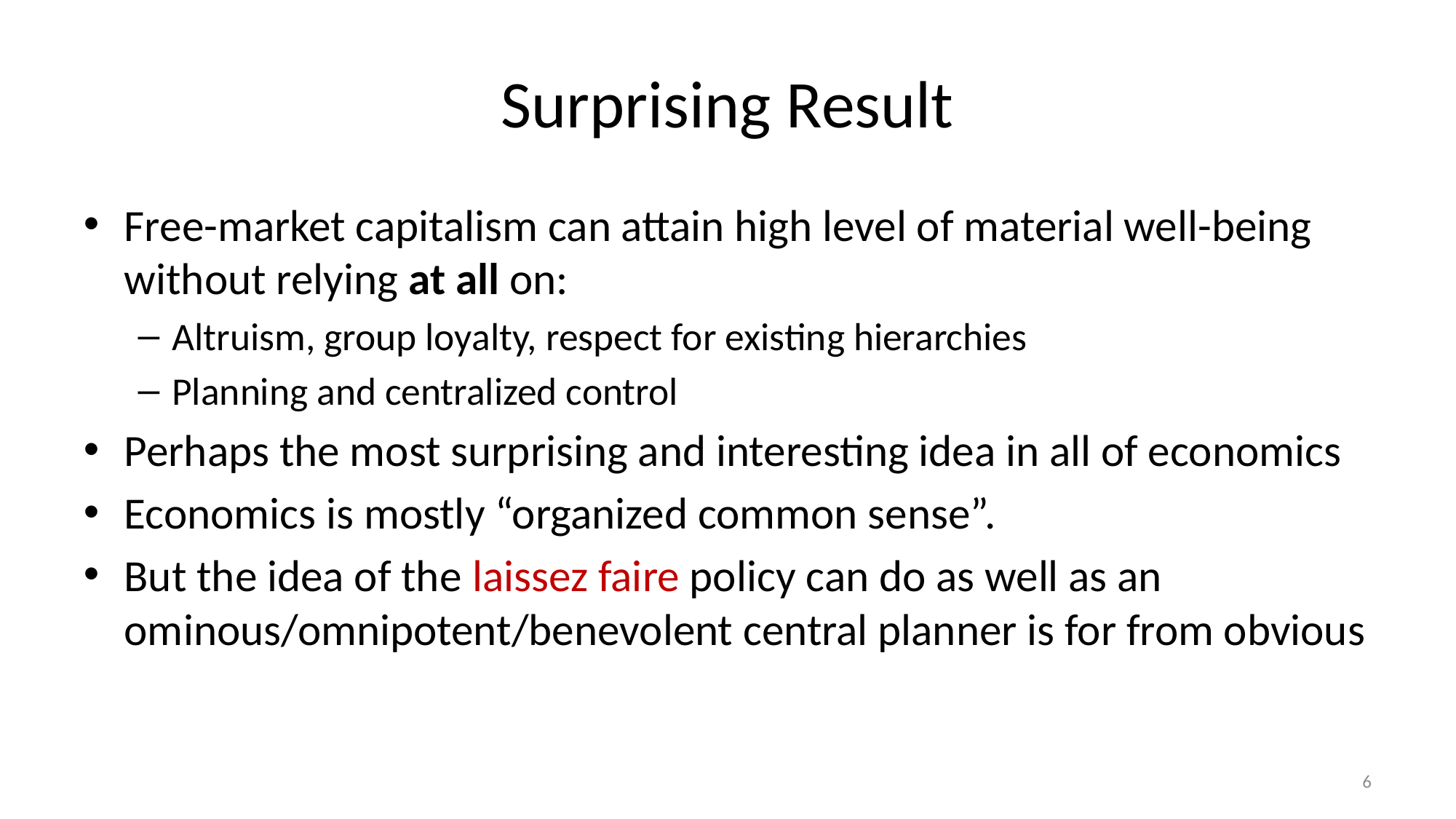

# Surprising Result
Free-market capitalism can attain high level of material well-being without relying at all on:
Altruism, group loyalty, respect for existing hierarchies
Planning and centralized control
Perhaps the most surprising and interesting idea in all of economics
Economics is mostly “organized common sense”.
But the idea of the laissez faire policy can do as well as an ominous/omnipotent/benevolent central planner is for from obvious

6